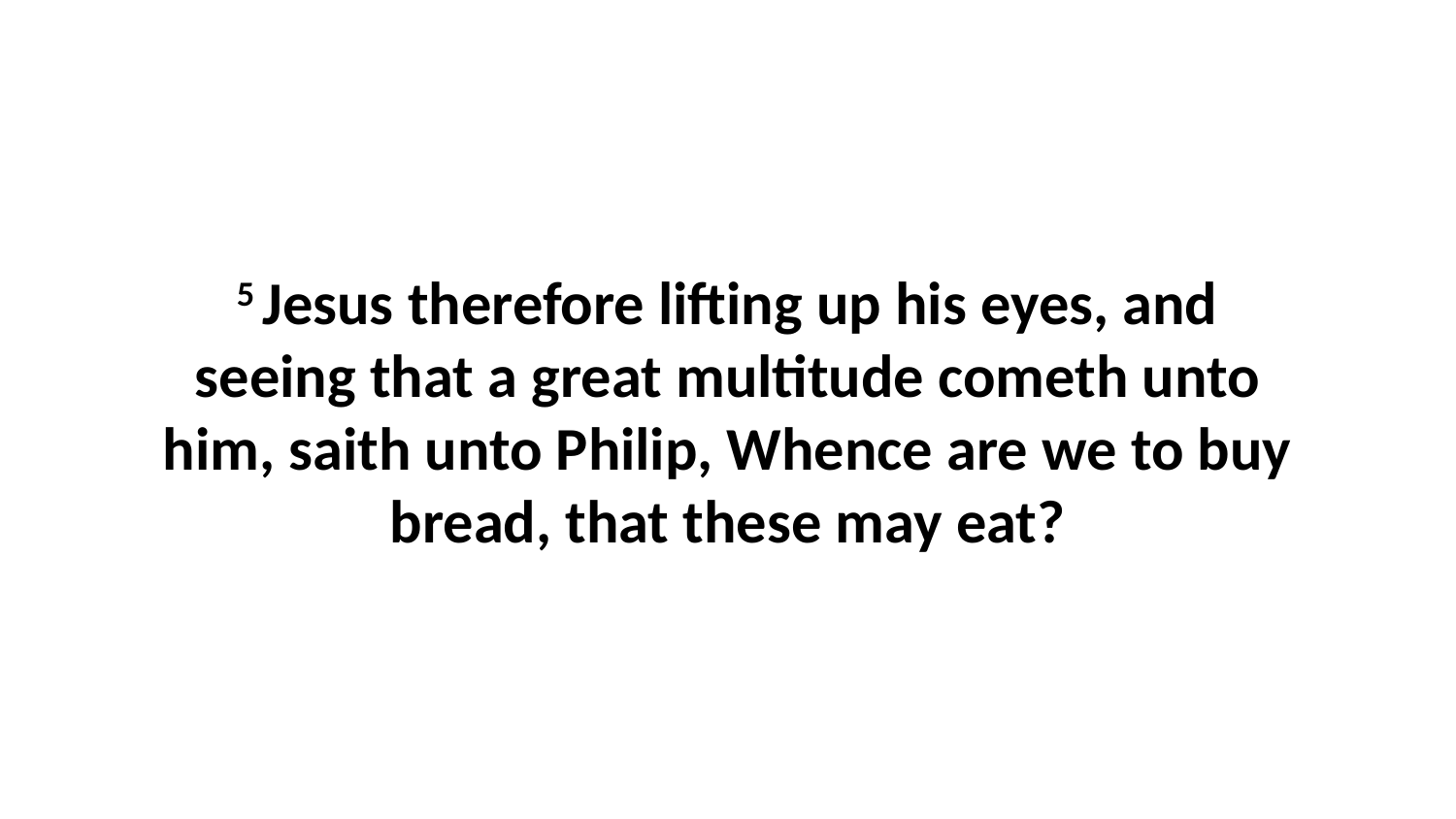

5 Jesus therefore lifting up his eyes, and seeing that a great multitude cometh unto him, saith unto Philip, Whence are we to buy bread, that these may eat?